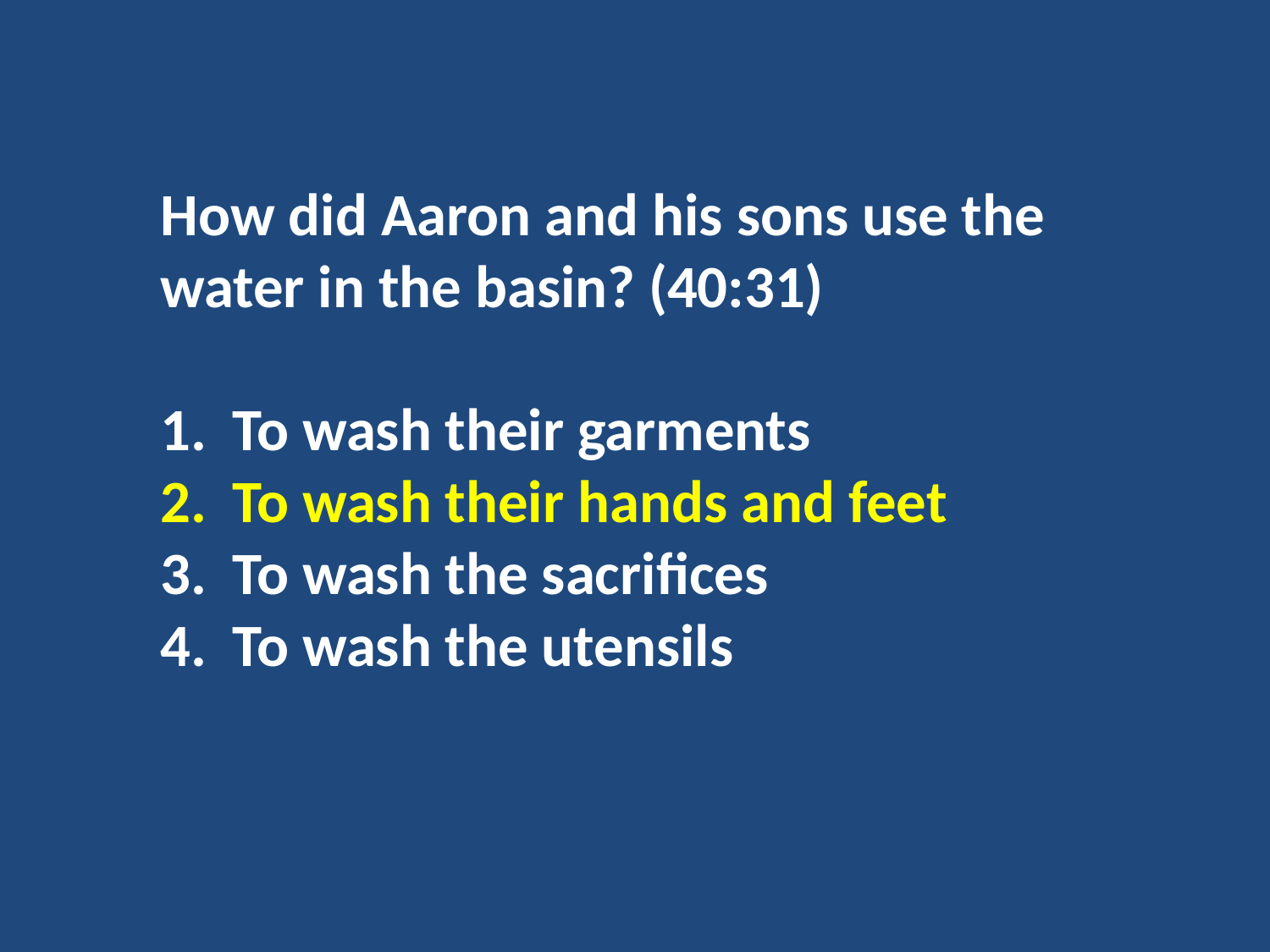

How did Aaron and his sons use the water in the basin? (40:31)

To wash their garments
To wash their hands and feet
To wash the sacrifices
To wash the utensils